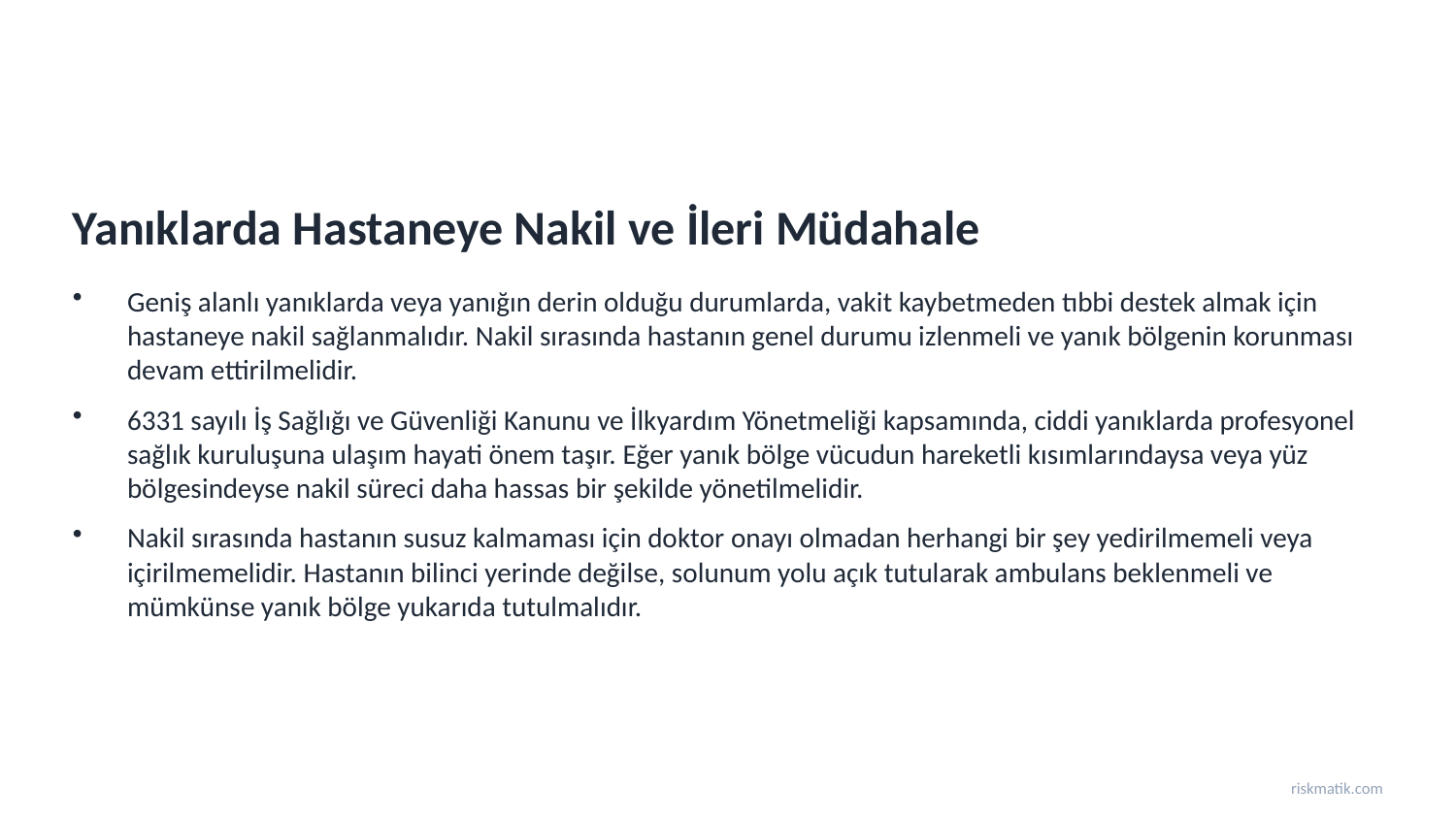

Yanıklarda Hastaneye Nakil ve İleri Müdahale
Geniş alanlı yanıklarda veya yanığın derin olduğu durumlarda, vakit kaybetmeden tıbbi destek almak için hastaneye nakil sağlanmalıdır. Nakil sırasında hastanın genel durumu izlenmeli ve yanık bölgenin korunması devam ettirilmelidir.
6331 sayılı İş Sağlığı ve Güvenliği Kanunu ve İlkyardım Yönetmeliği kapsamında, ciddi yanıklarda profesyonel sağlık kuruluşuna ulaşım hayati önem taşır. Eğer yanık bölge vücudun hareketli kısımlarındaysa veya yüz bölgesindeyse nakil süreci daha hassas bir şekilde yönetilmelidir.
Nakil sırasında hastanın susuz kalmaması için doktor onayı olmadan herhangi bir şey yedirilmemeli veya içirilmemelidir. Hastanın bilinci yerinde değilse, solunum yolu açık tutularak ambulans beklenmeli ve mümkünse yanık bölge yukarıda tutulmalıdır.
riskmatik.com